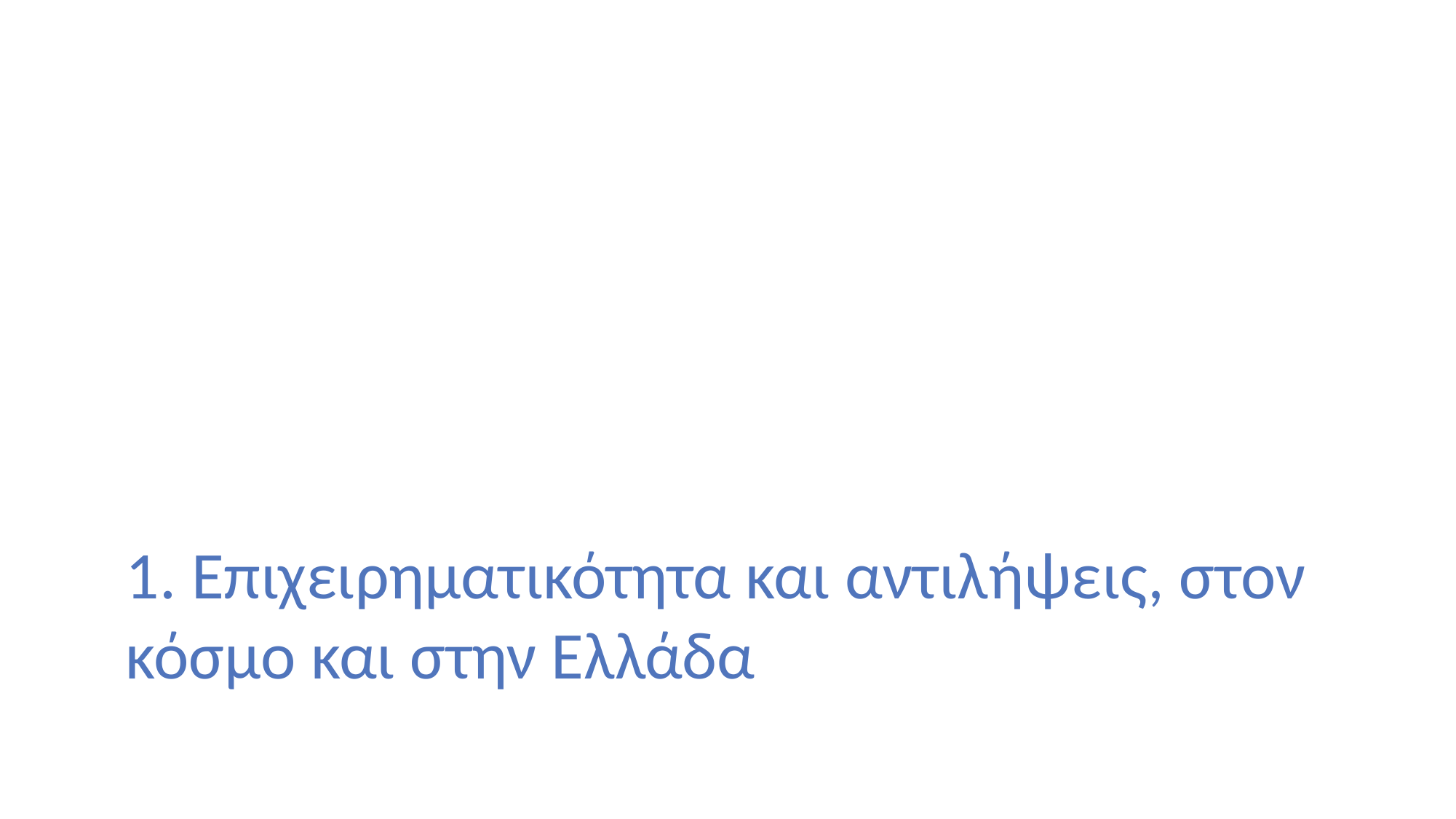

# 1. Επιχειρηματικότητα και αντιλήψεις, στον κόσμο και στην Ελλάδα